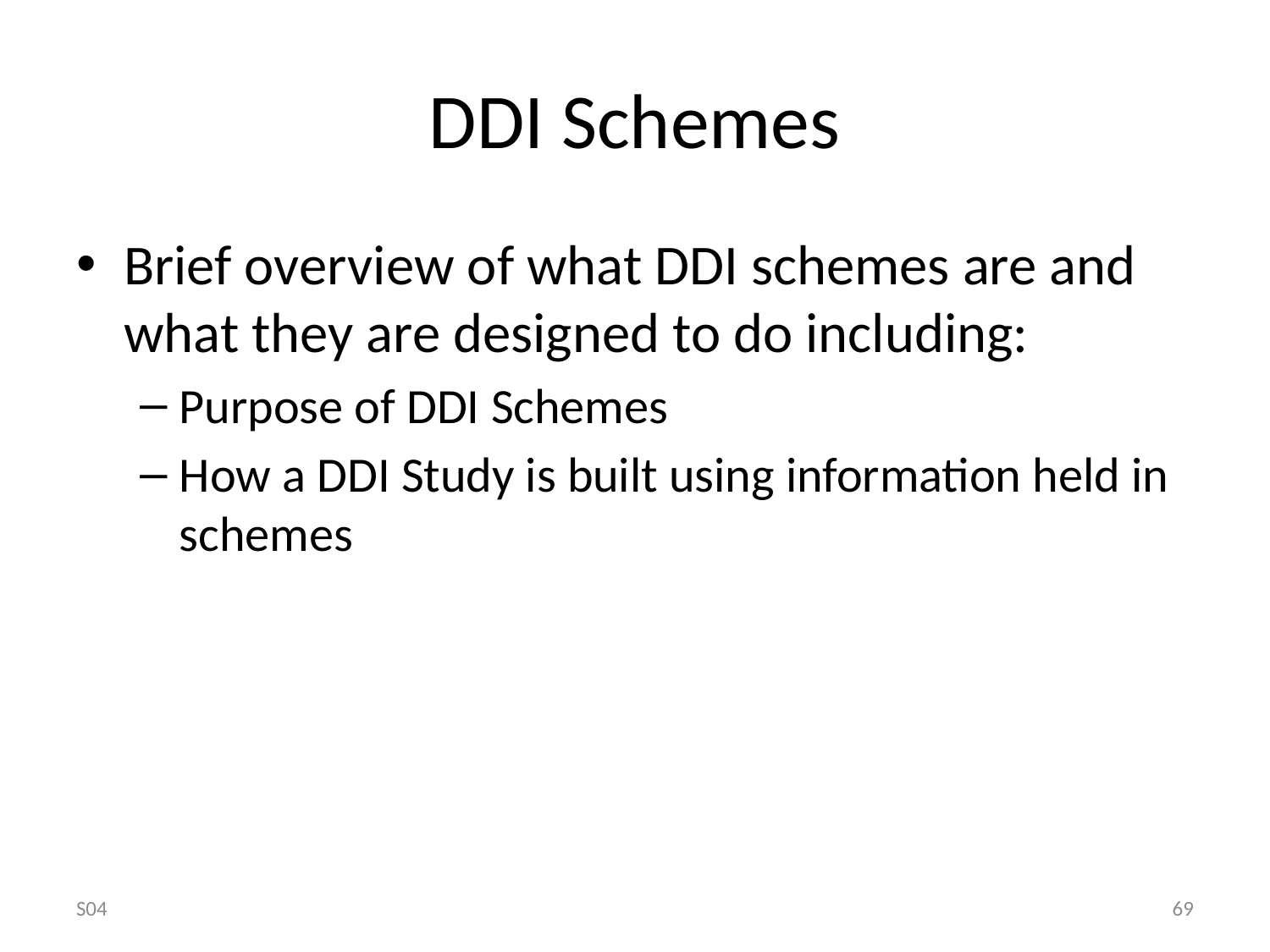

# DDI Schemes
Brief overview of what DDI schemes are and what they are designed to do including:
Purpose of DDI Schemes
How a DDI Study is built using information held in schemes
S04
69